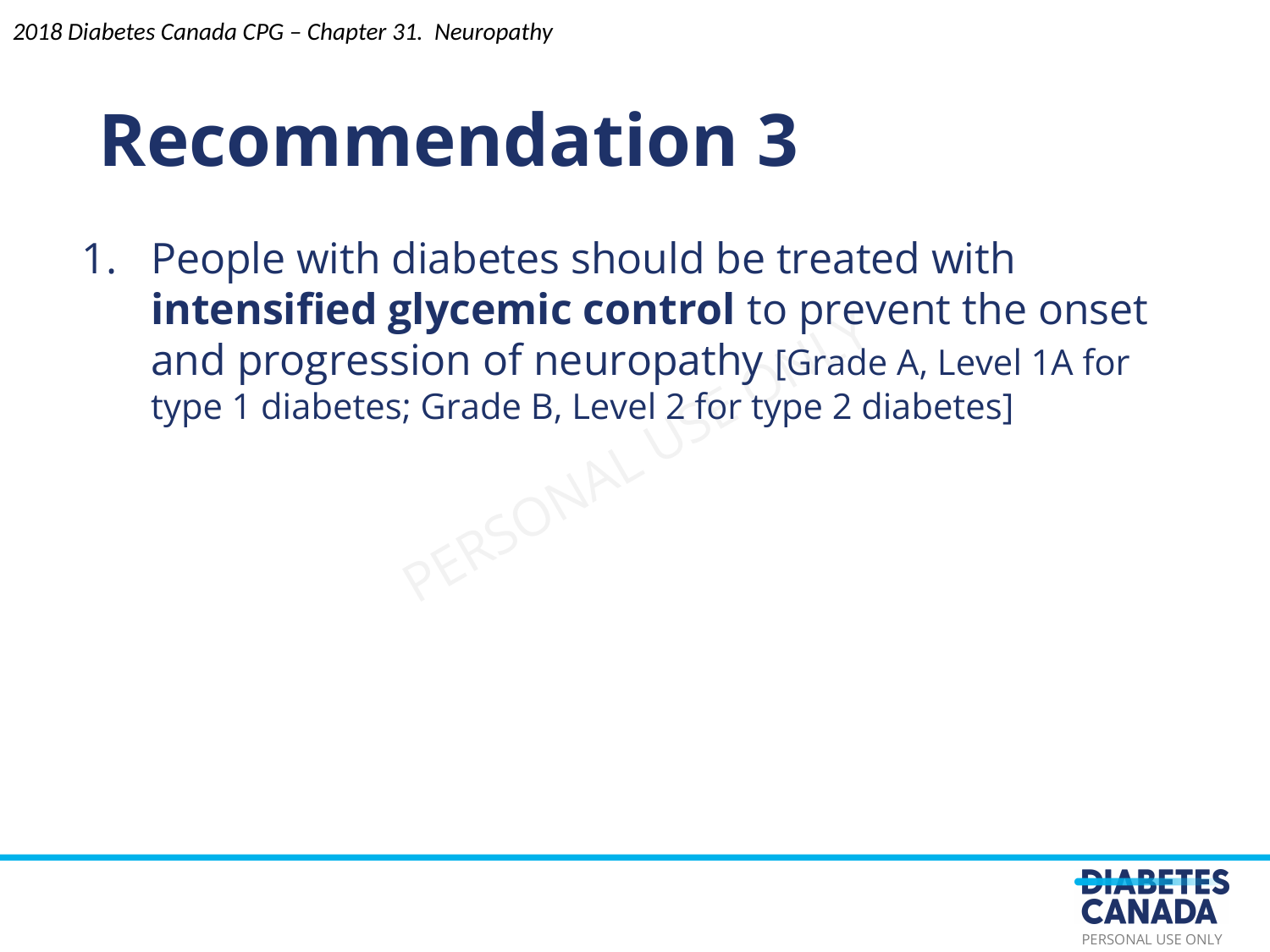

Recommendation 3
2018 Diabetes Canada CPG – Chapter 31.  Neuropathy
People with diabetes should be treated with intensified glycemic control to prevent the onset and progression of neuropathy [Grade A, Level 1A for type 1 diabetes; Grade B, Level 2 for type 2 diabetes]